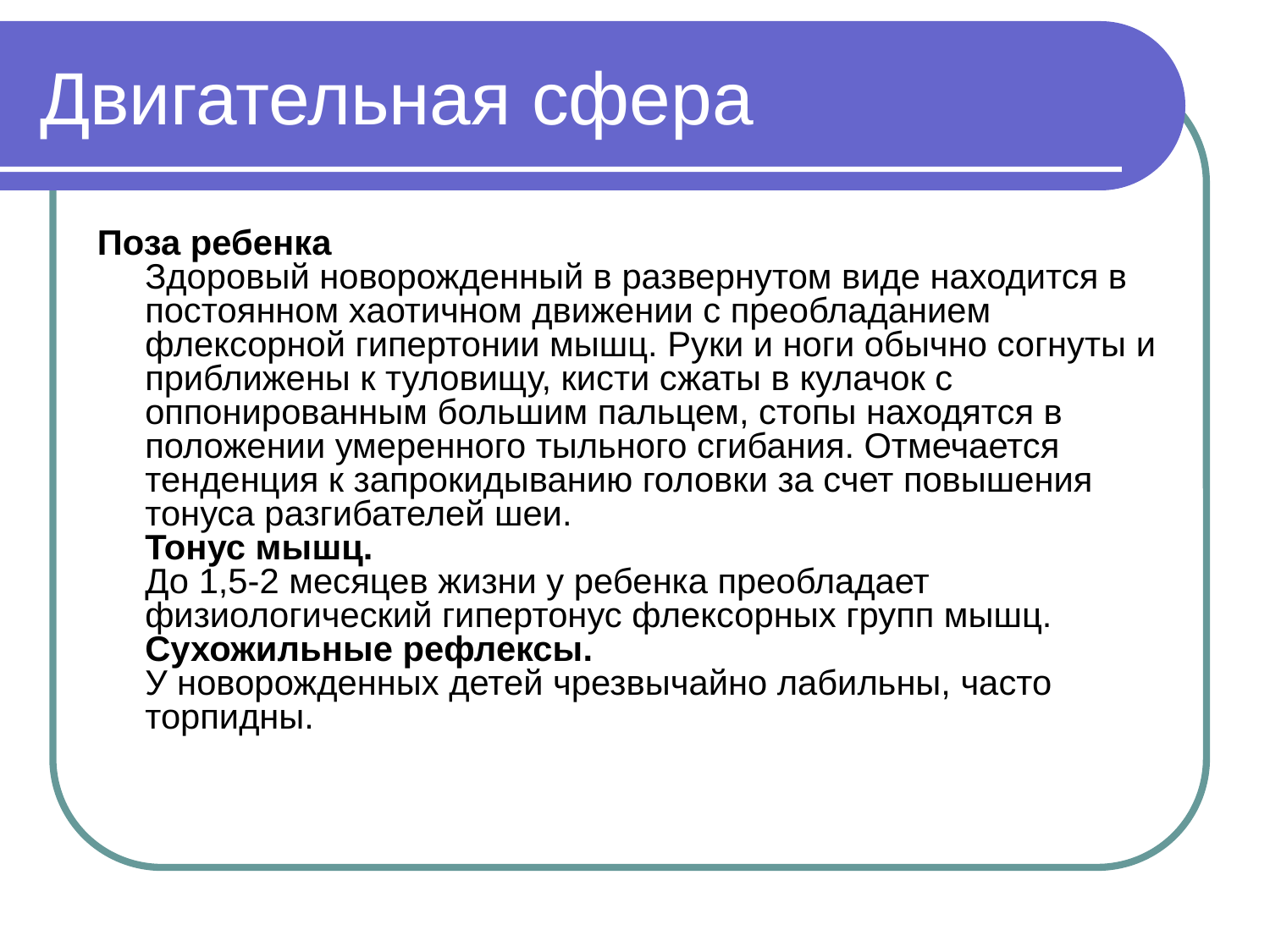

# Двигательная сфера
Поза ребенка
Здоровый новорожденный в развернутом виде находится в постоянном хаотичном движении с преобладанием флексорной гипертонии мышц. Руки и ноги обычно согнуты и приближены к туловищу, кисти сжаты в кулачок с оппонированным большим пальцем, стопы находятся в положении умеренного тыльного сгибания. Отмечается тенденция к запрокидыванию головки за счет повышения тонуса разгибателей шеи.
Тонус мышц.
До 1,5-2 месяцев жизни у ребенка преобладает физиологический гипертонус флексорных групп мышц.
Сухожильные рефлексы.
У новорожденных детей чрезвычайно лабильны, часто торпидны.